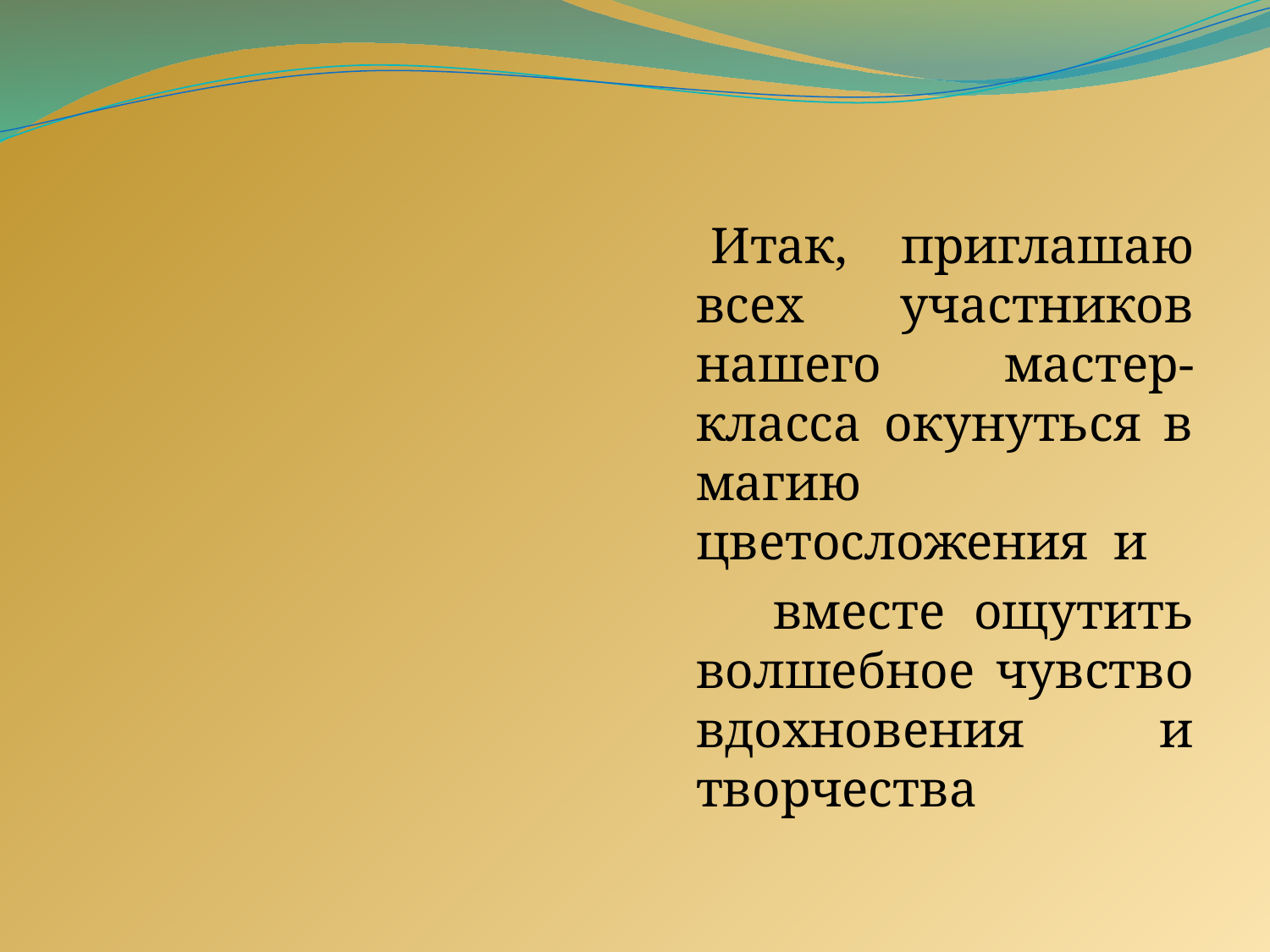

Итак, приглашаю всех участников нашего мастер-класса окунуться в магию цветосложения  и
    вместе ощутить волшебное чувство вдохновения  и творчества